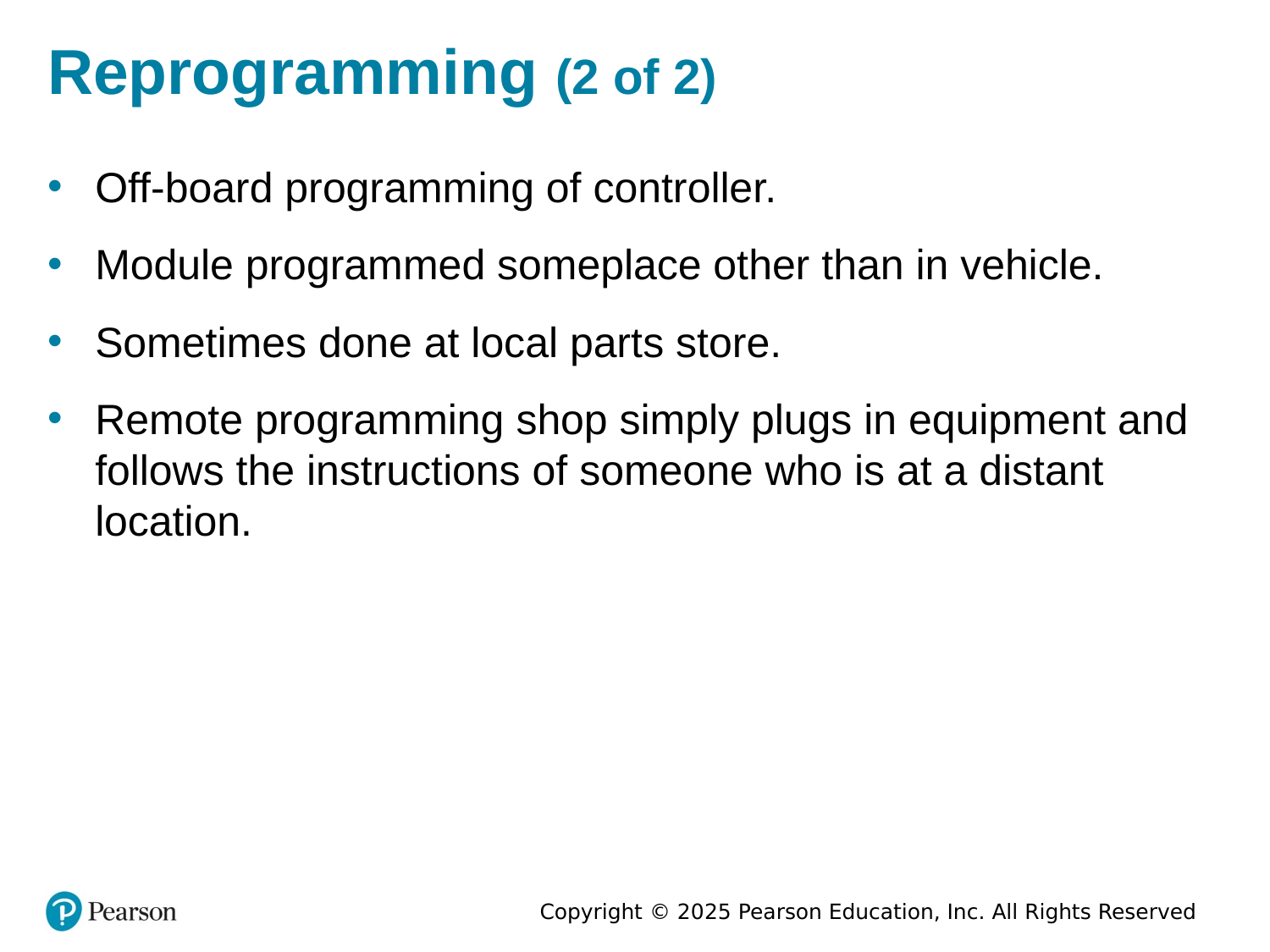

# Reprogramming (2 of 2)
Off-board programming of controller.
Module programmed someplace other than in vehicle.
Sometimes done at local parts store.
Remote programming shop simply plugs in equipment and follows the instructions of someone who is at a distant location.